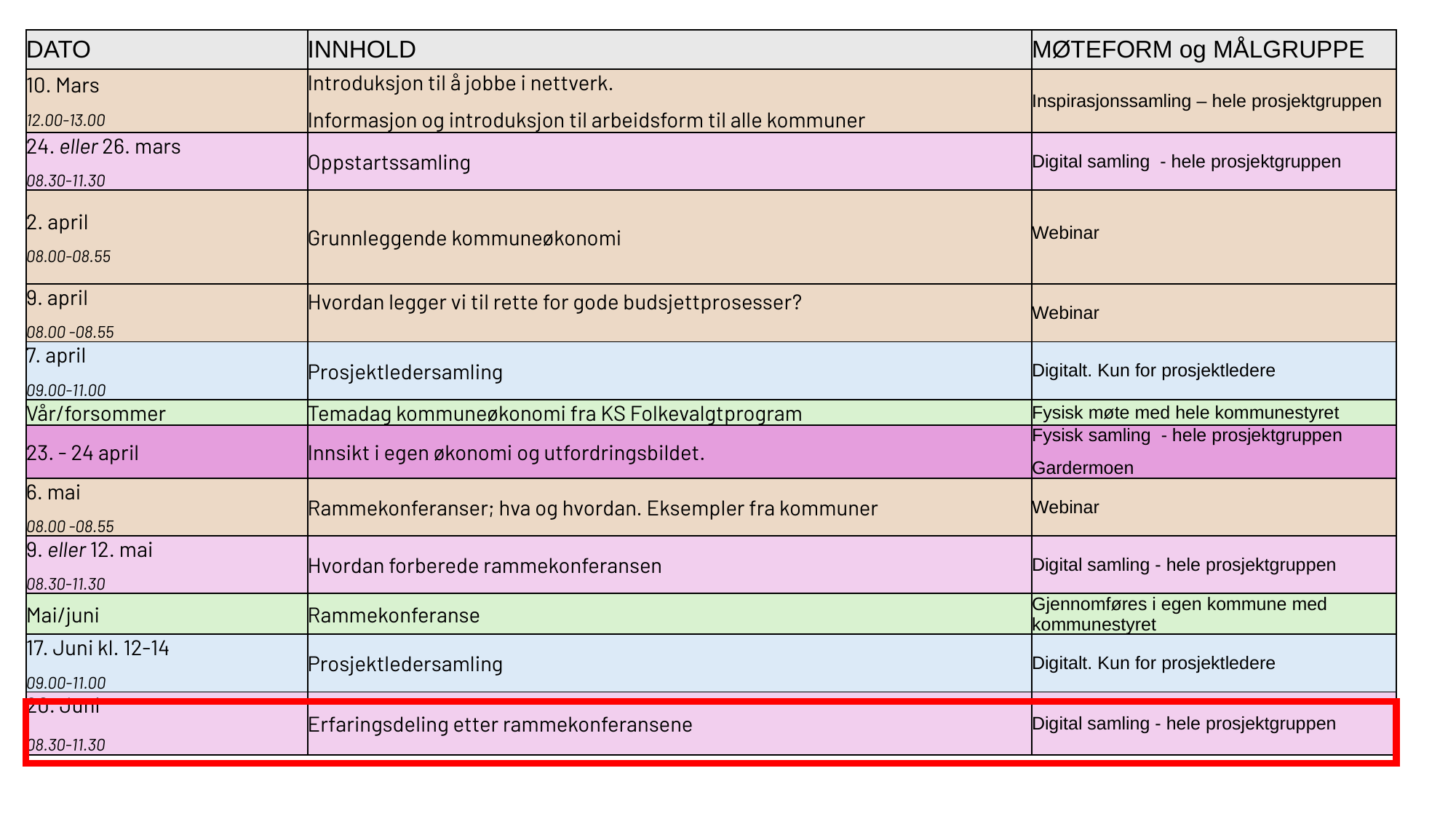

| DATO | INNHOLD | MØTEFORM og MÅLGRUPPE |
| --- | --- | --- |
| 10. Mars   12.00-13.00 | Introduksjon til å jobbe i nettverk.   Informasjon og introduksjon til arbeidsform til alle kommuner | Inspirasjonssamling – hele prosjektgruppen |
| 24. eller 26. mars  08.30-11.30 | Oppstartssamling | Digital samling  - hele prosjektgruppen |
| 2. april  08.00-08.55 | Grunnleggende kommuneøkonomi | Webinar |
| 9. april   08.00 -08.55 | Hvordan legger vi til rette for gode budsjettprosesser? | Webinar |
| 7. april 09.00-11.00 | Prosjektledersamling | Digitalt. Kun for prosjektledere |
| Vår/forsommer | Temadag kommuneøkonomi fra KS Folkevalgtprogram | Fysisk møte med hele kommunestyret |
| 23. - 24 april | Innsikt i egen økonomi og utfordringsbildet. | Fysisk samling  - hele prosjektgruppen Gardermoen |
| 6. mai  08.00 -08.55 | Rammekonferanser; hva og hvordan. Eksempler fra kommuner | Webinar |
| 9. eller 12. mai  08.30-11.30 | Hvordan forberede rammekonferansen | Digital samling - hele prosjektgruppen |
| Mai/juni | Rammekonferanse | Gjennomføres i egen kommune med kommunestyret |
| 17. Juni kl. 12-14 09.00-11.00 | Prosjektledersamling | Digitalt. Kun for prosjektledere |
| 20. Juni  08.30-11.30 | Erfaringsdeling etter rammekonferansene | Digital samling - hele prosjektgruppen |